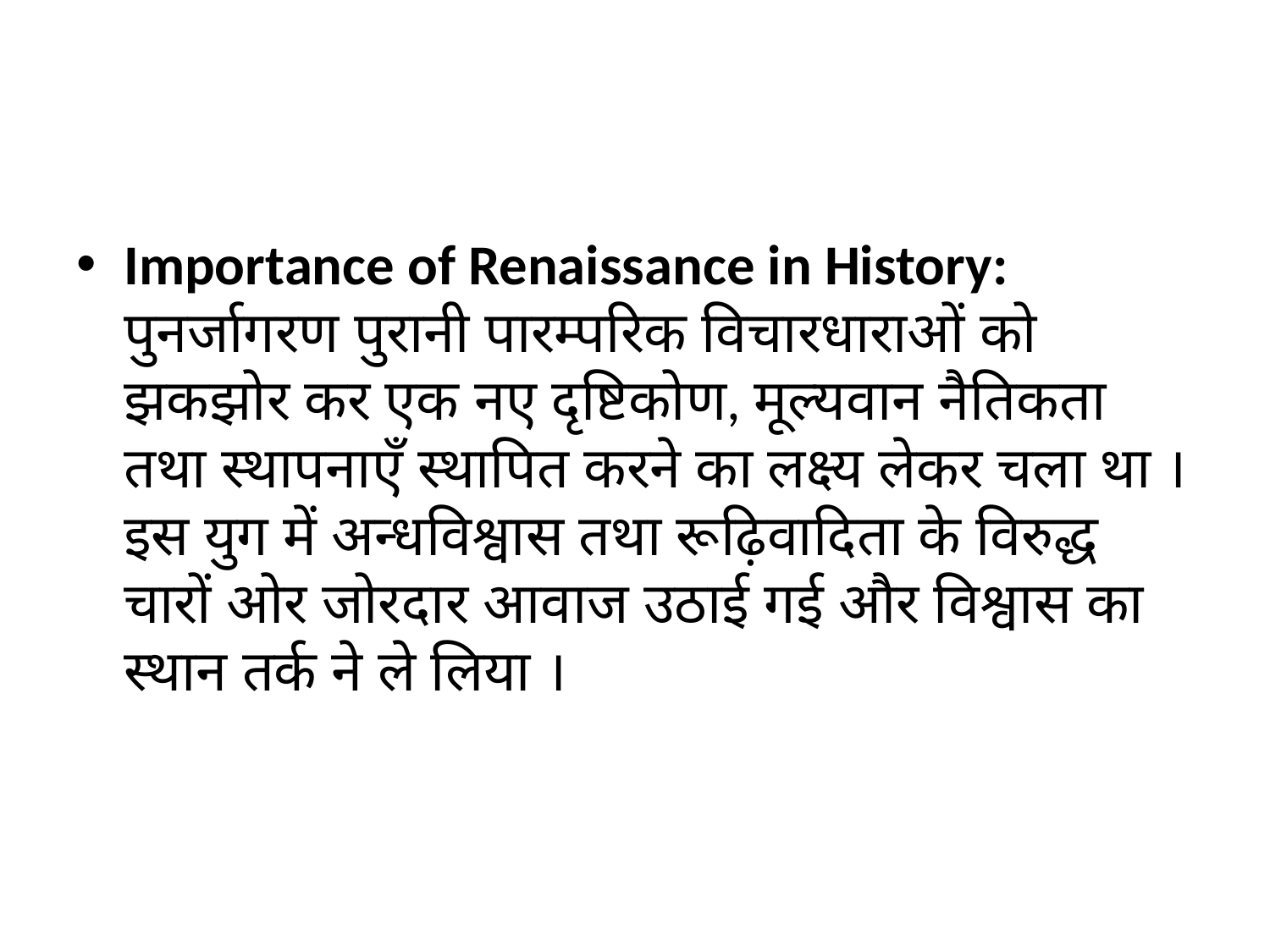

#
Importance of Renaissance in History: पुनर्जागरण पुरानी पारम्परिक विचारधाराओं को झकझोर कर एक नए दृष्टिकोण, मूल्यवान नैतिकता तथा स्थापनाएँ स्थापित करने का लक्ष्य लेकर चला था । इस युग में अन्धविश्वास तथा रूढ़िवादिता के विरुद्ध चारों ओर जोरदार आवाज उठाई गई और विश्वास का स्थान तर्क ने ले लिया ।